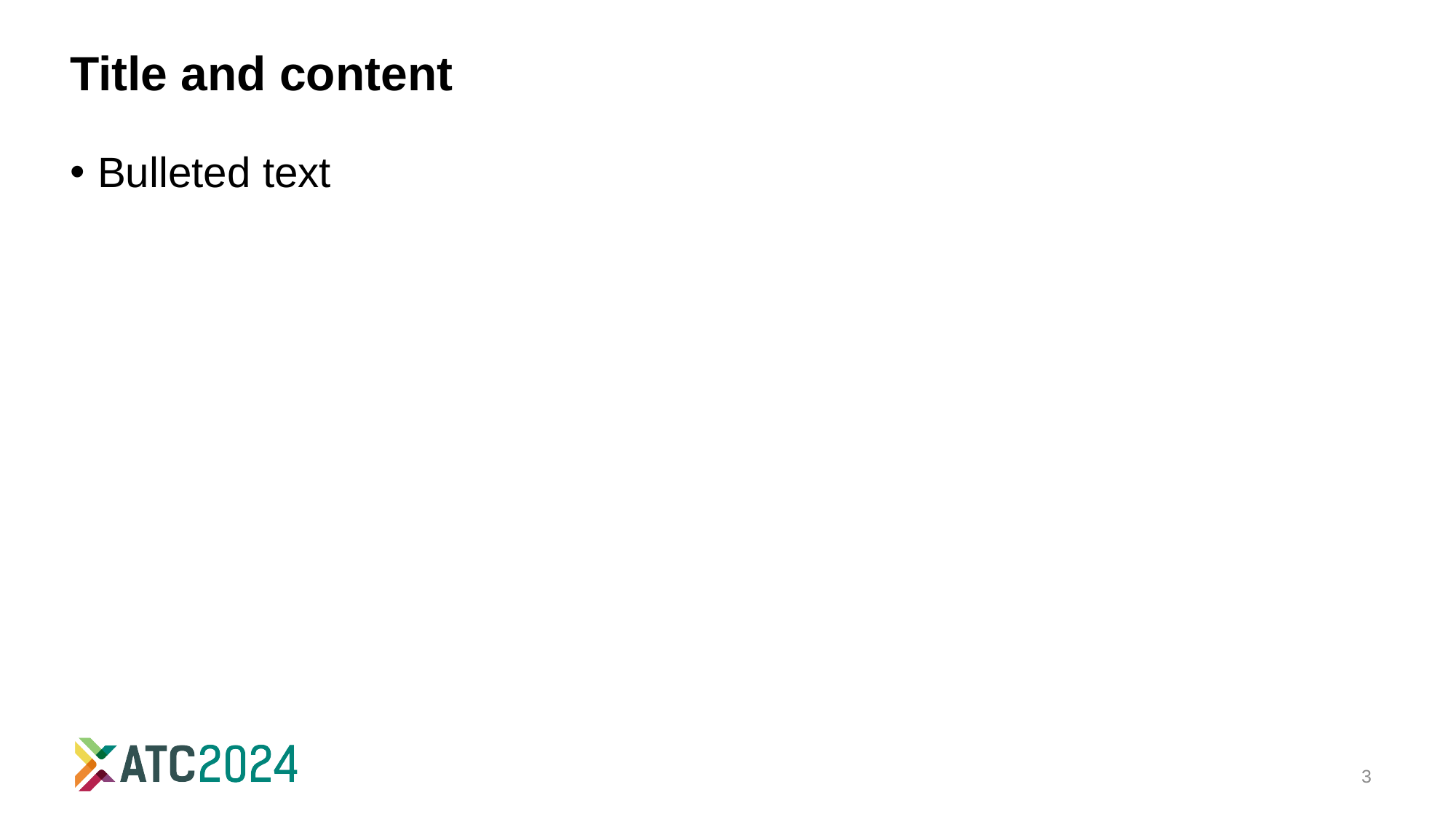

# Title and content
Bulleted text
3